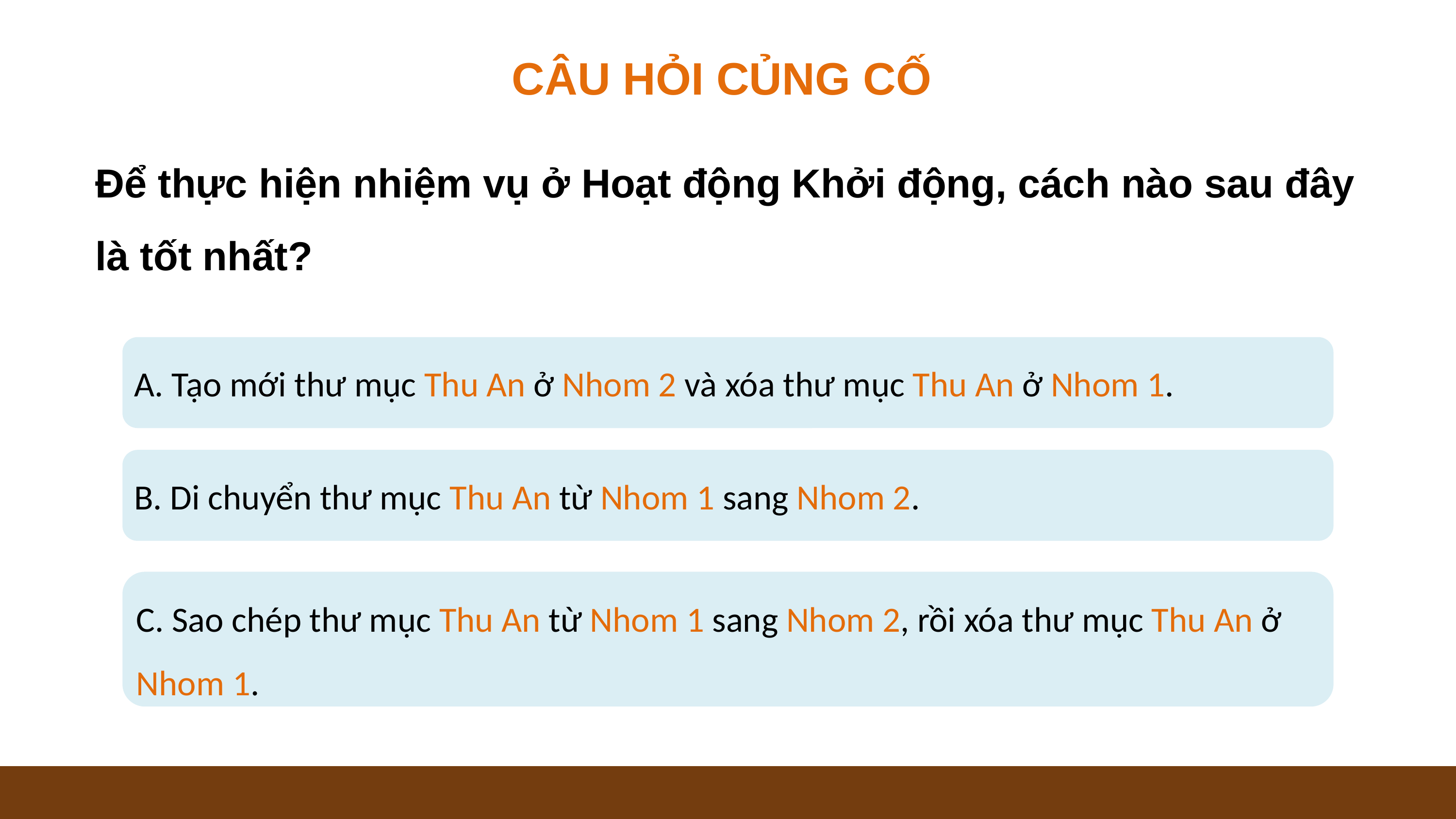

CÂU HỎI CỦNG CỐ
Để thực hiện nhiệm vụ ở Hoạt động Khởi động, cách nào sau đây là tốt nhất?
A. Tạo mới thư mục Thu An ở Nhom 2 và xóa thư mục Thu An ở Nhom 1.
B. Di chuyển thư mục Thu An từ Nhom 1 sang Nhom 2.
C. Sao chép thư mục Thu An từ Nhom 1 sang Nhom 2, rồi xóa thư mục Thu An ở Nhom 1.